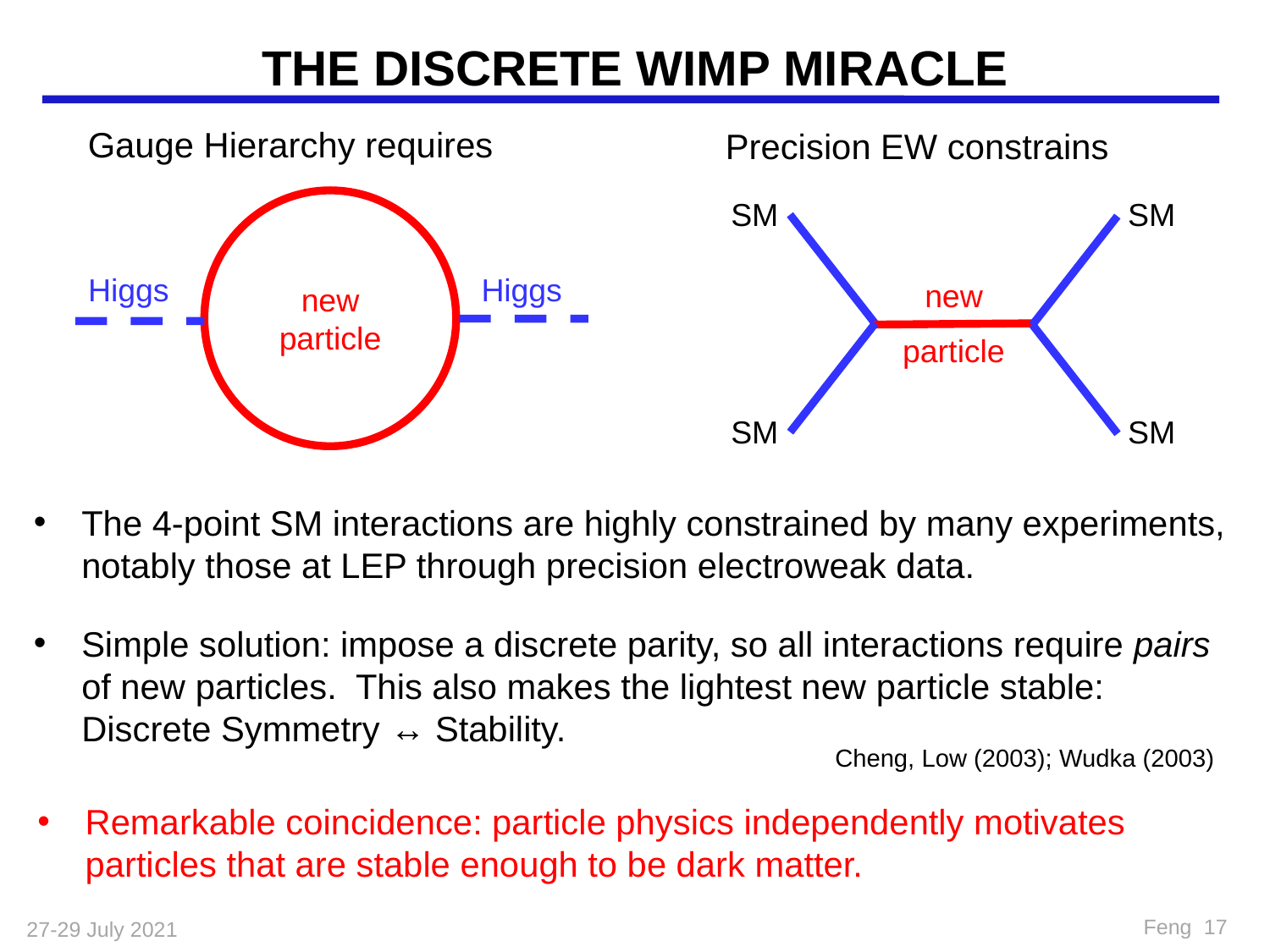

# THE DISCRETE WIMP MIRACLE
Gauge Hierarchy requires
Precision EW constrains
SM
SM

new

particle

SM
SM
new
particle
Higgs
Higgs

The 4-point SM interactions are highly constrained by many experiments, notably those at LEP through precision electroweak data.

Simple solution: impose a discrete parity, so all interactions require pairs of new particles.  This also makes the lightest new particle stable: Discrete Symmetry ↔ Stability.
Cheng, Low (2003); Wudka (2003)
Remarkable coincidence: particle physics independently motivates particles that are stable enough to be dark matter.